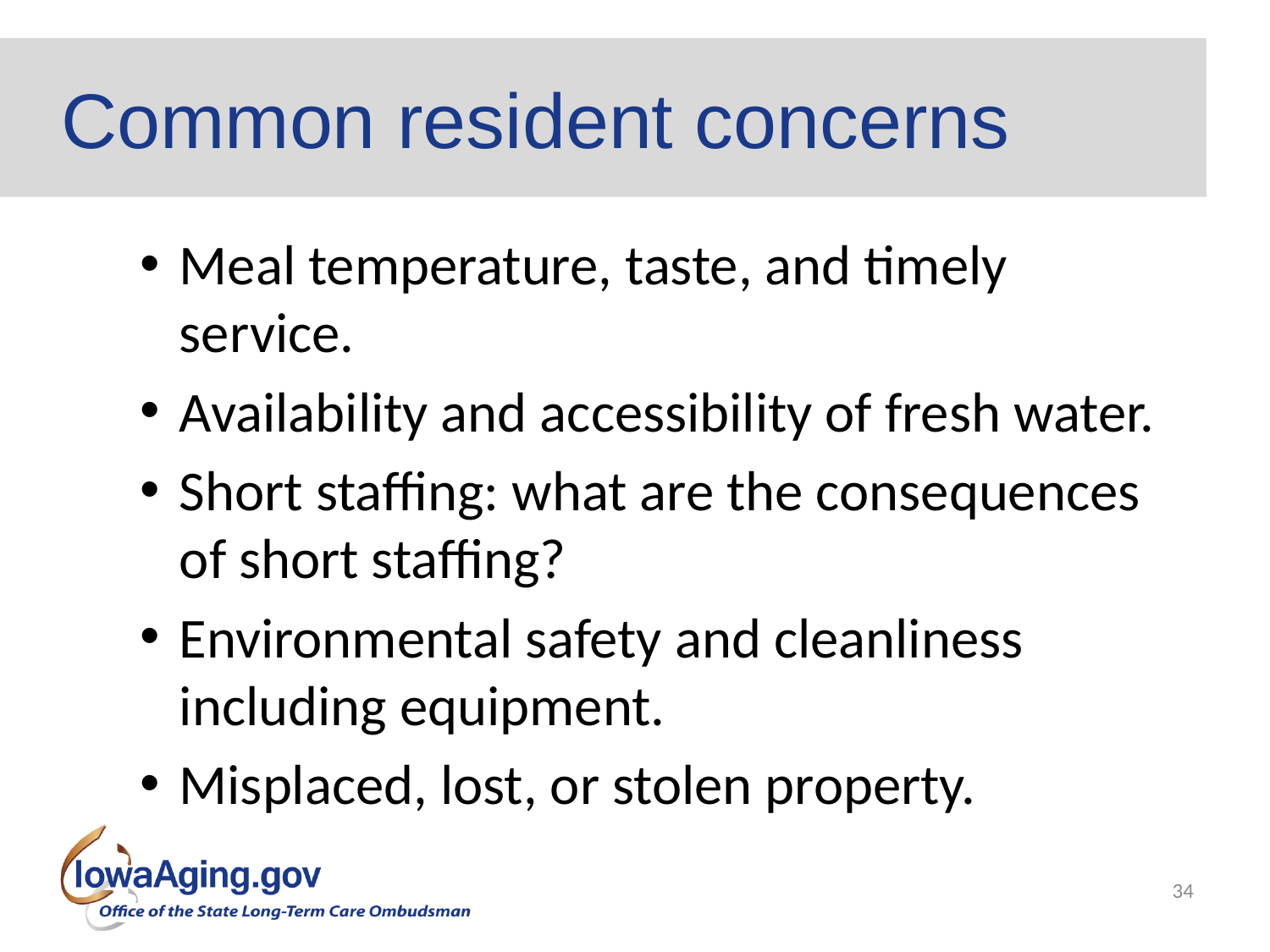

# Common resident concerns
Meal temperature, taste, and timely service.
Availability and accessibility of fresh water.
Short staffing: what are the consequences of short staffing?
Environmental safety and cleanliness including equipment.
Misplaced, lost, or stolen property.

34